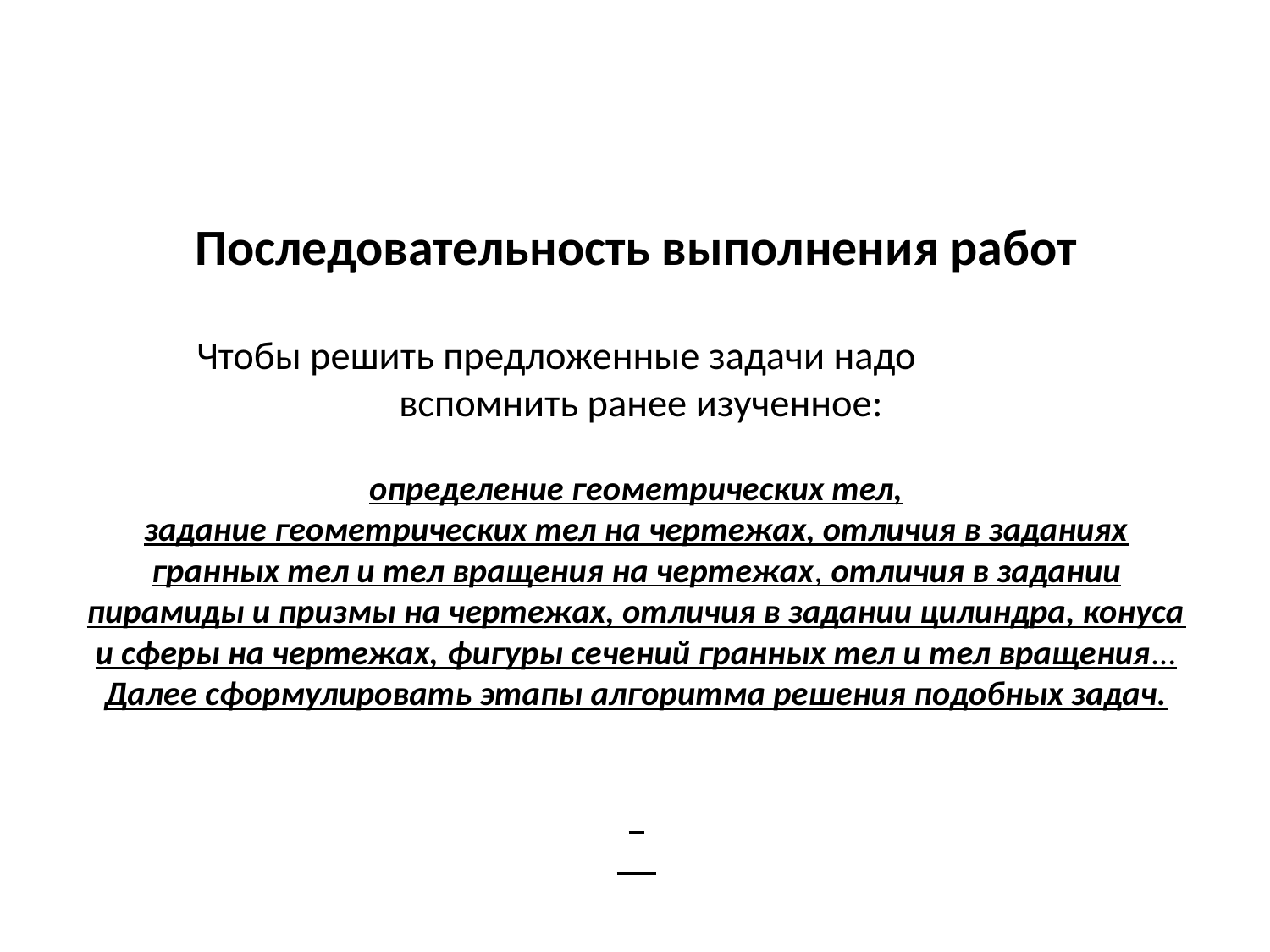

# Последовательность выполнения работ Чтобы решить предложенные задачи надо вспомнить ранее изученное: определение геометрических тел, задание геометрических тел на чертежах, отличия в заданиях гранных тел и тел вращения на чертежах, отличия в задании пирамиды и призмы на чертежах, отличия в задании цилиндра, конуса и сферы на чертежах, фигуры сечений гранных тел и тел вращения... Далее сформулировать этапы алгоритма решения подобных задач.